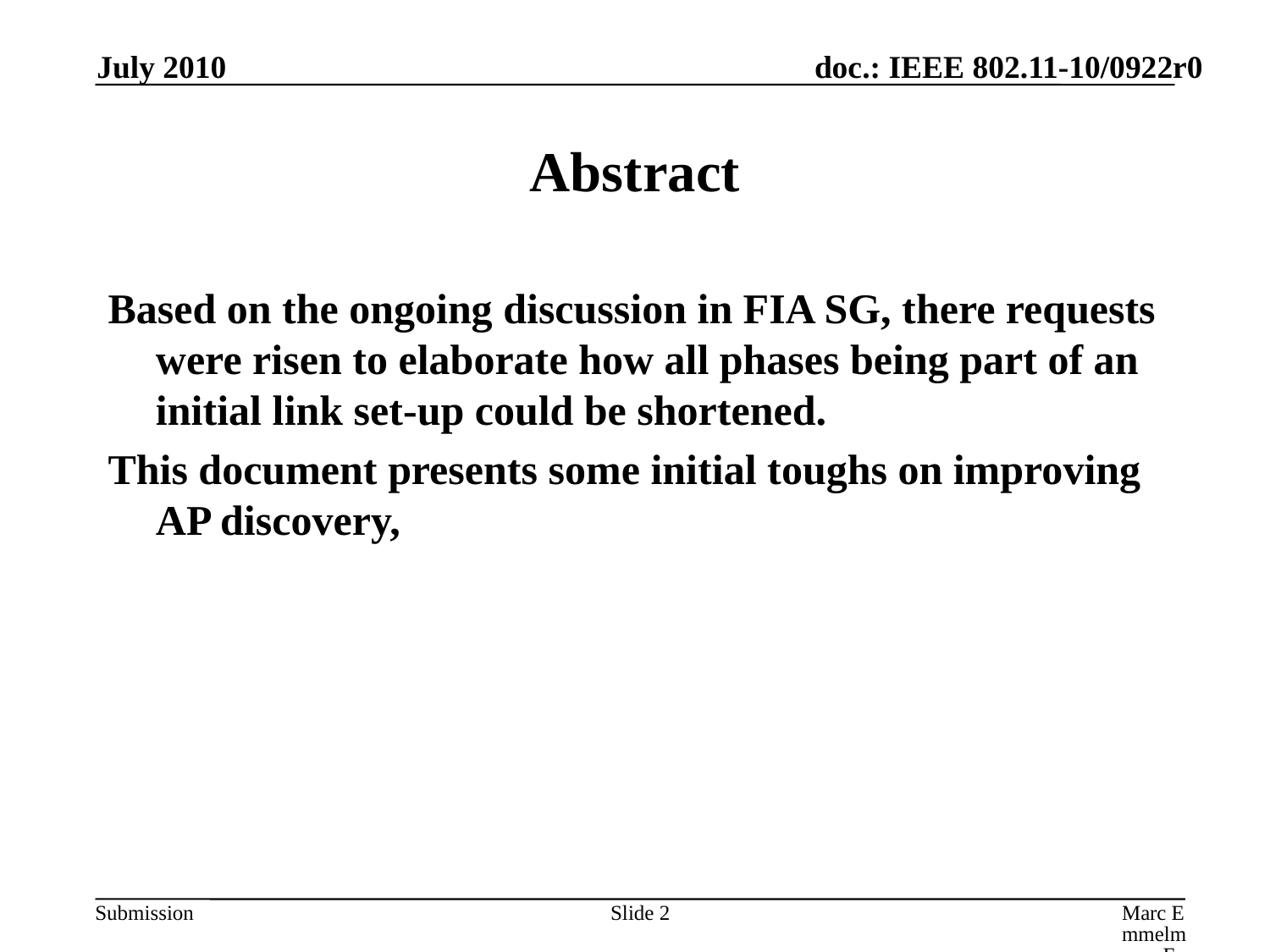

July 2010
# Abstract
Based on the ongoing discussion in FIA SG, there requests were risen to elaborate how all phases being part of an initial link set-up could be shortened.
This document presents some initial toughs on improving AP discovery,
Slide 2
Marc Emmelmann, FOKUS